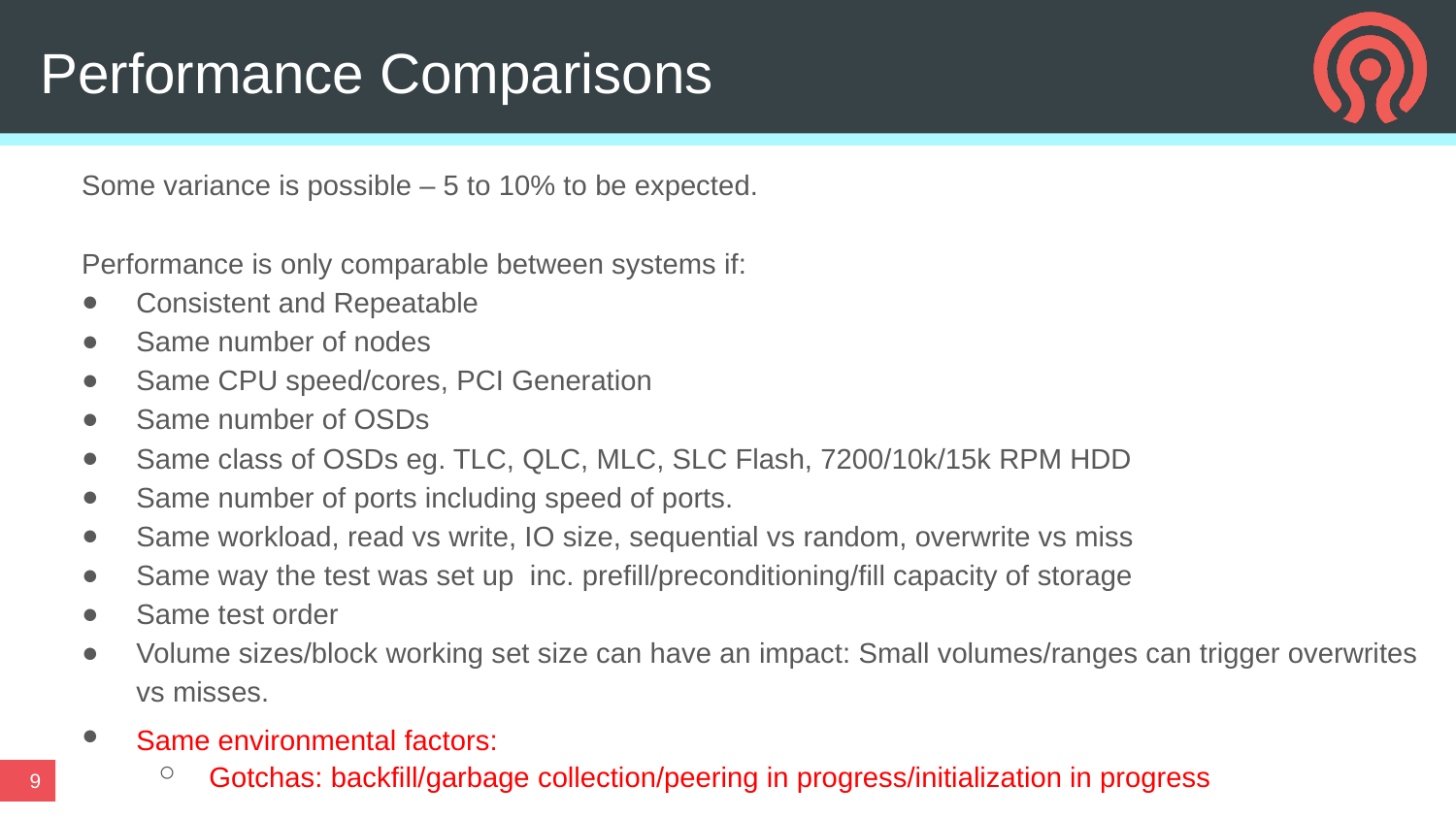

# Performance Comparisons
Some variance is possible – 5 to 10% to be expected.
Performance is only comparable between systems if:
Consistent and Repeatable
Same number of nodes
Same CPU speed/cores, PCI Generation
Same number of OSDs
Same class of OSDs eg. TLC, QLC, MLC, SLC Flash, 7200/10k/15k RPM HDD
Same number of ports including speed of ports.
Same workload, read vs write, IO size, sequential vs random, overwrite vs miss
Same way the test was set up  inc. prefill/preconditioning/fill capacity of storage
Same test order
Volume sizes/block working set size can have an impact: Small volumes/ranges can trigger overwrites vs misses.

Same environmental factors:
Gotchas: backfill/garbage collection/peering in progress/initialization in progress